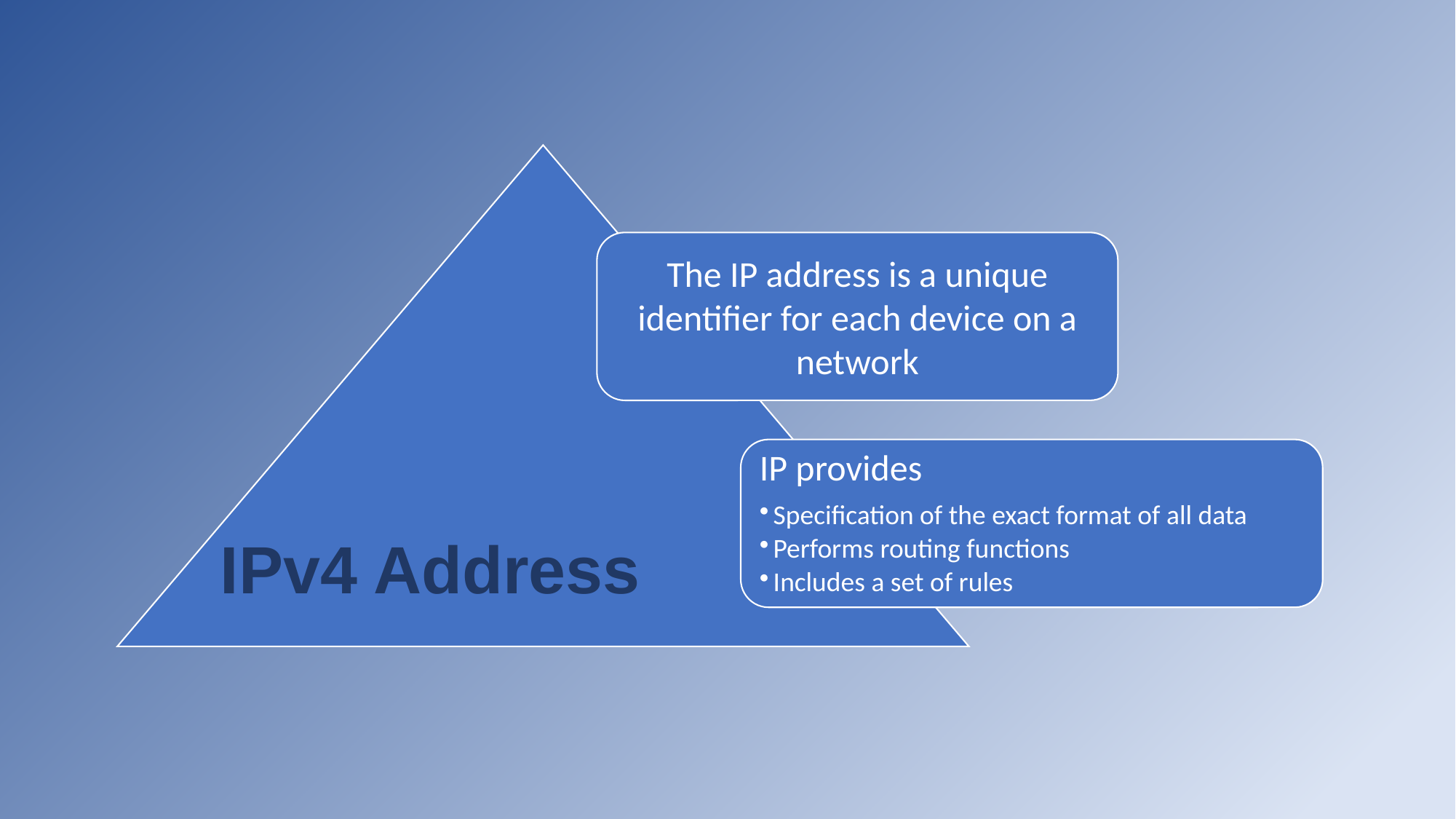

The IP address is a unique identifier for each device on a network
IP provides
Specification of the exact format of all data
Performs routing functions
Includes a set of rules
# IPv4 Address